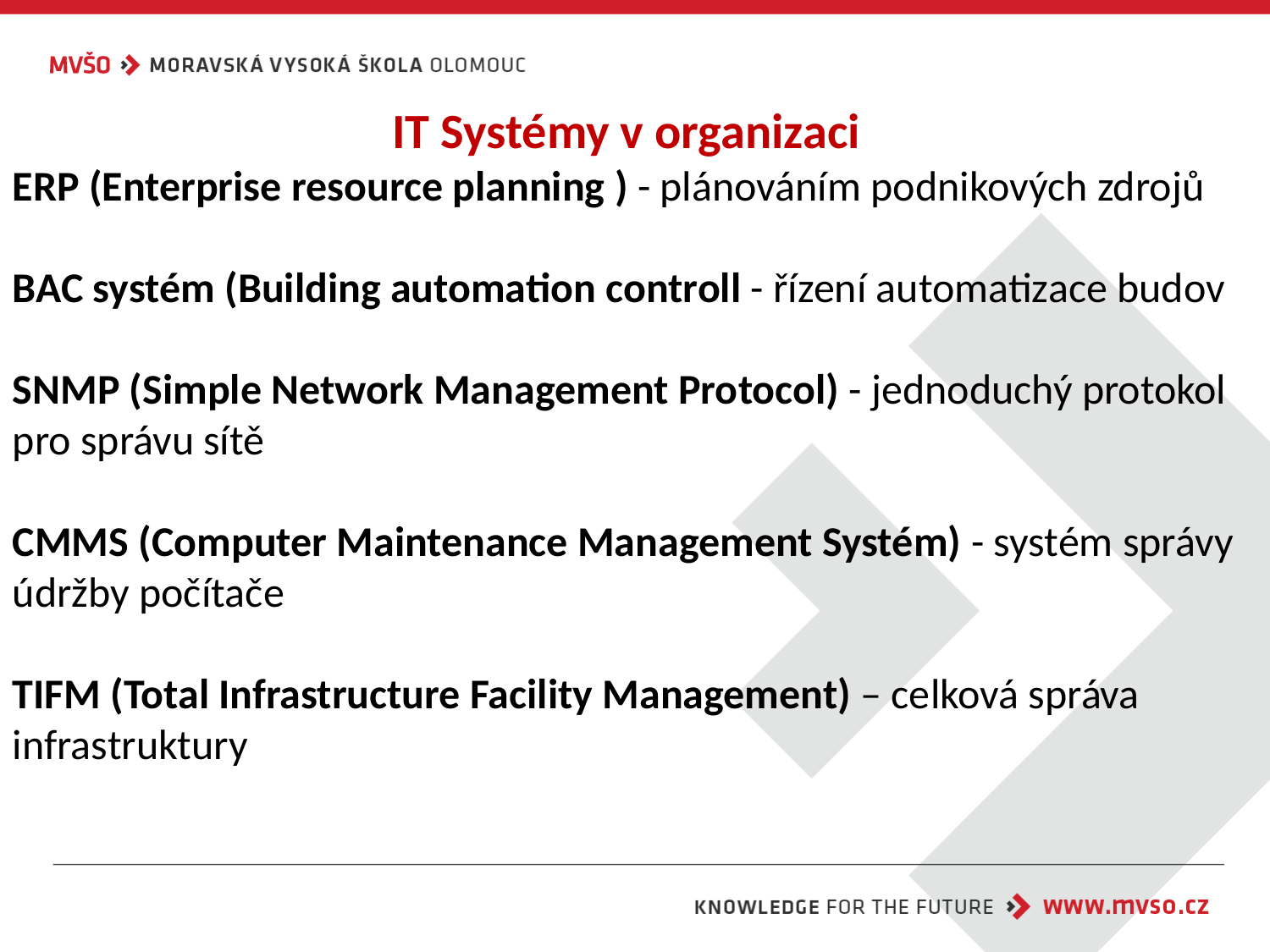

IT Systémy v organizaci
ERP (Enterprise resource planning ) - plánováním podnikových zdrojů

BAC systém (Building automation controll - řízení automatizace budov

SNMP (Simple Network Management Protocol) - jednoduchý protokol pro správu sítě
CMMS (Computer Maintenance Management Systém) - systém správy údržby počítače

TIFM (Total Infrastructure Facility Management) – celková správa infrastruktury